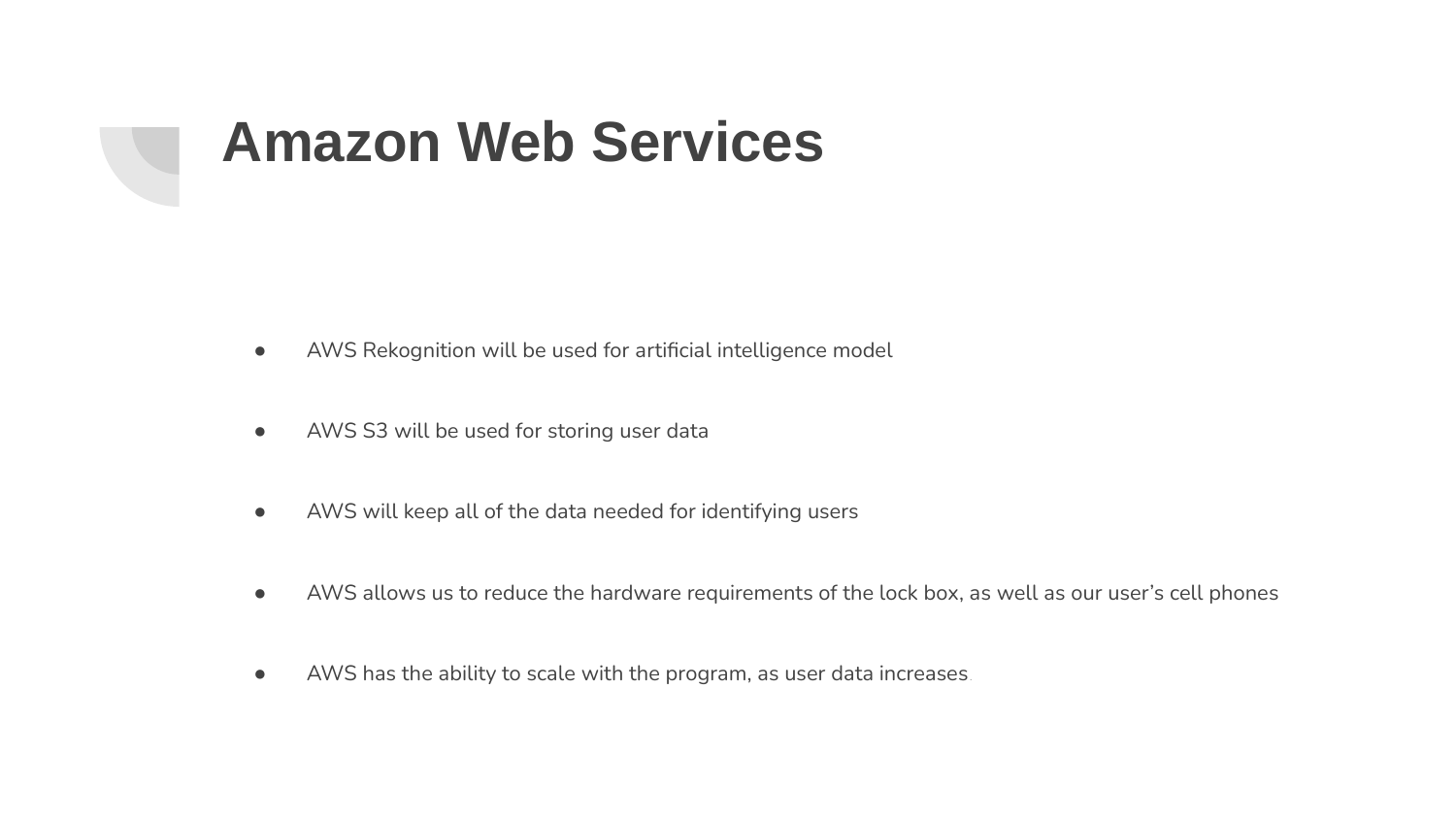

# Amazon Web Services
AWS Rekognition will be used for artificial intelligence model

AWS S3 will be used for storing user data

AWS will keep all of the data needed for identifying users

AWS allows us to reduce the hardware requirements of the lock box, as well as our user’s cell phones

AWS has the ability to scale with the program, as user data increases.